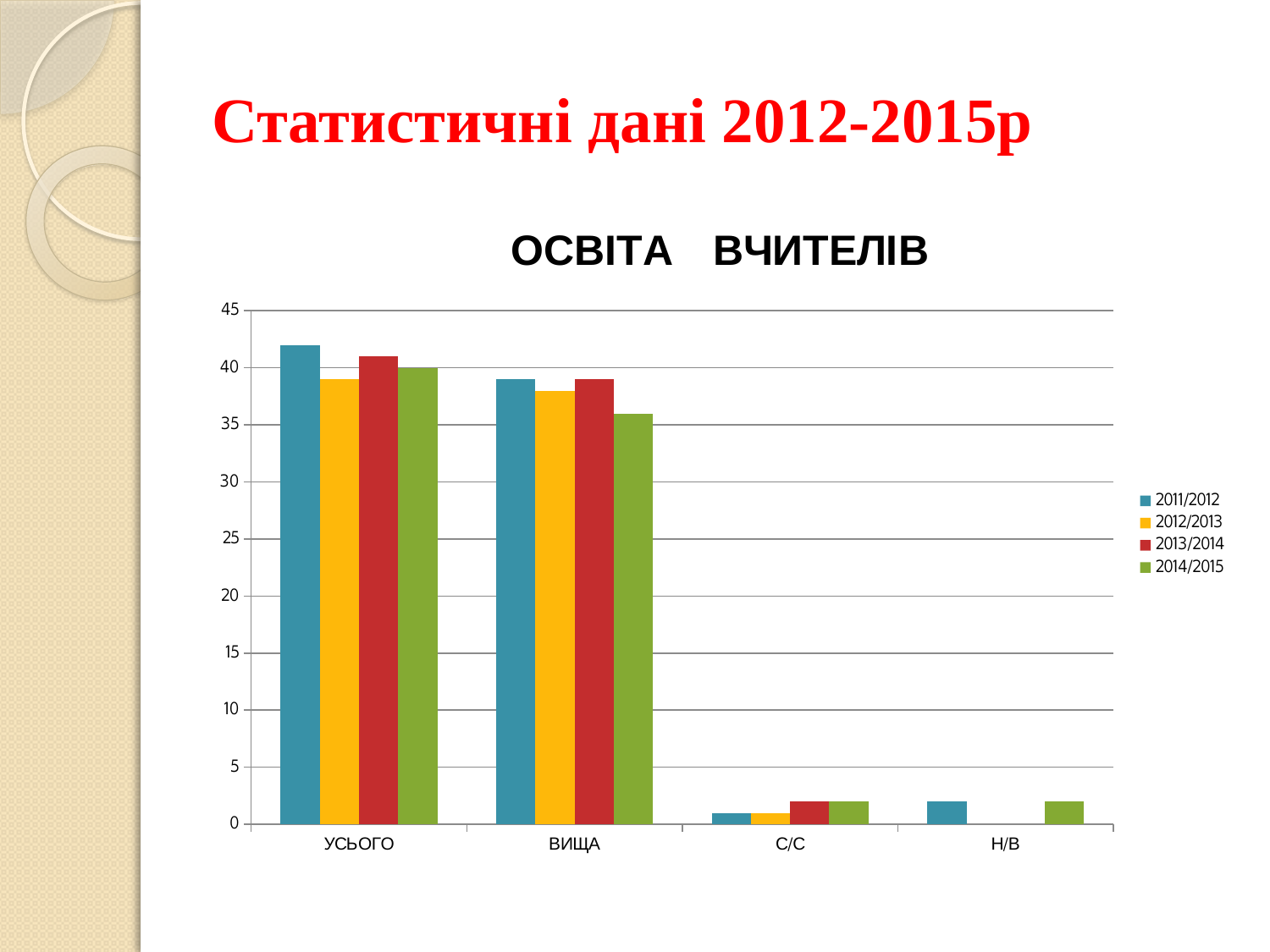

# Статистичні дані 2012-2015р

### Chart: ОСВІТА   ВЧИТЕЛІВ

| Category |  |  |  |  |
|---|---|---|---|---|
| УСЬОГО | 42.0 | 39.0 | 41.0 | 40.0 |
| ВИЩА | 39.0 | 38.0 | 39.0 | 36.0 |
| С/С | 1.0 | 1.0 | 2.0 | 2.0 |
| Н/В | 2.0 | None | None | 2.0 |